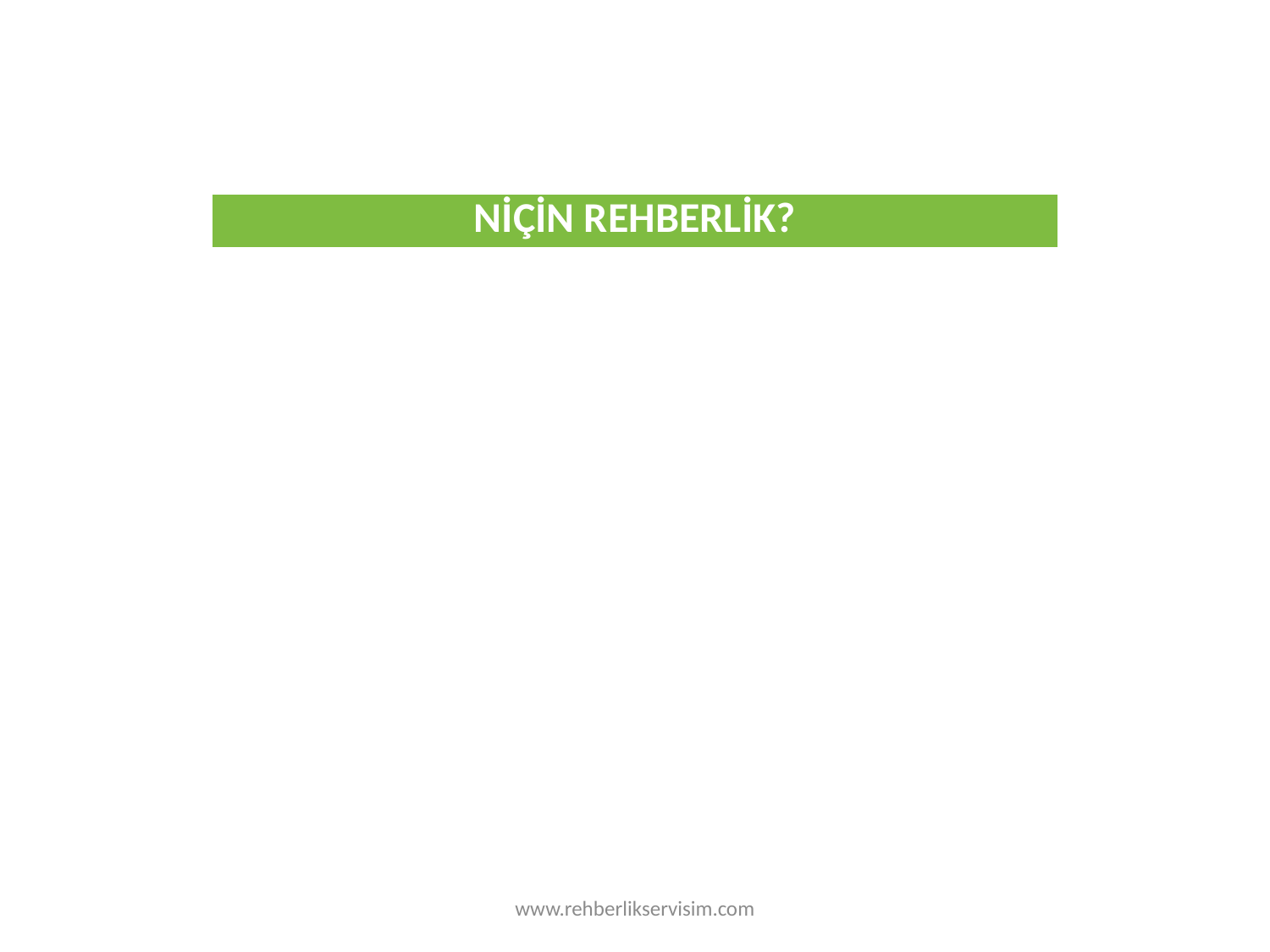

| NİÇİN REHBERLİK? |
| --- |
www.rehberlikservisim.com